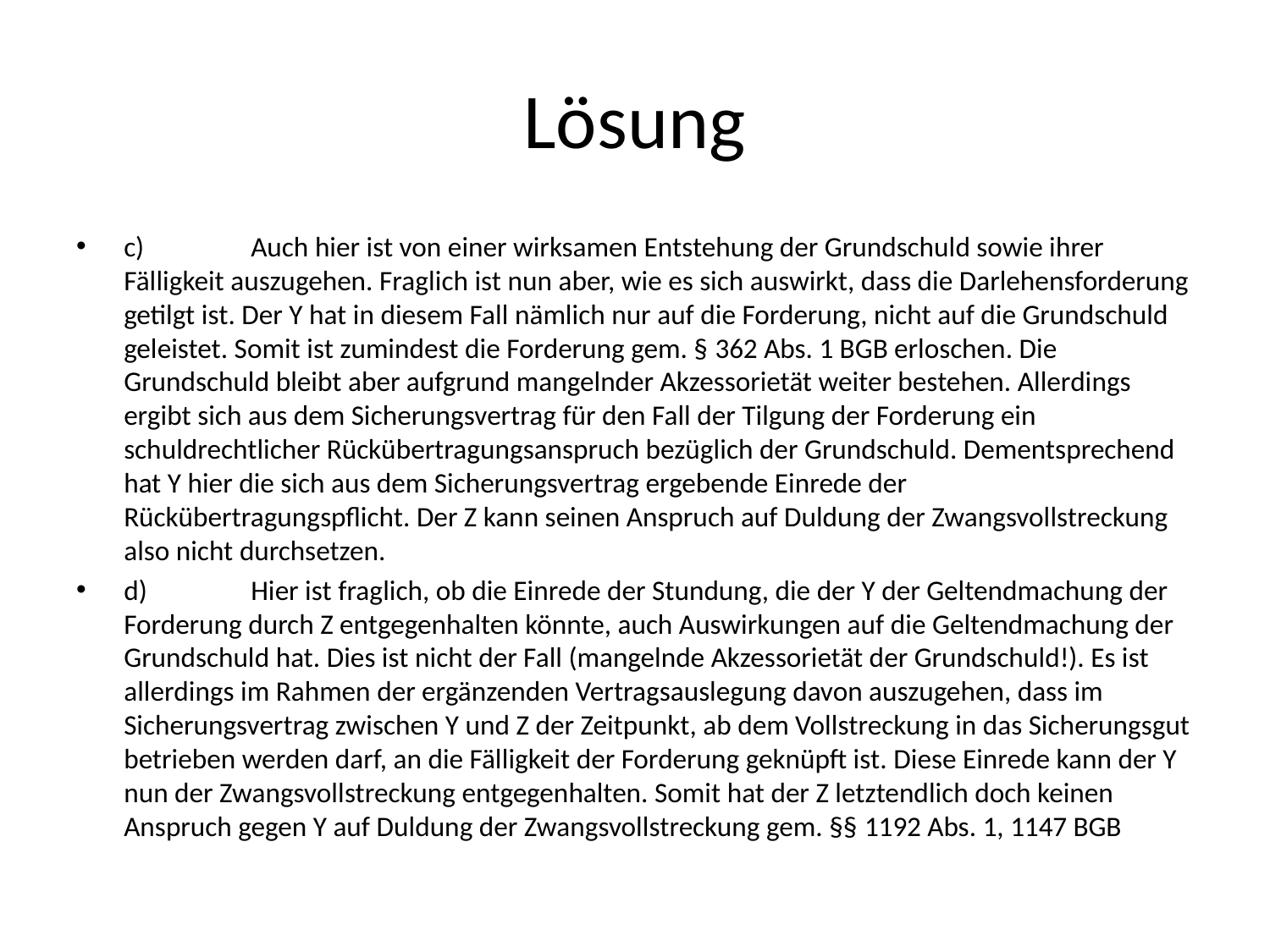

# Lösung
c)	Auch hier ist von einer wirksamen Entstehung der Grundschuld sowie ihrer Fälligkeit auszugehen. Fraglich ist nun aber, wie es sich auswirkt, dass die Darlehensforderung getilgt ist. Der Y hat in diesem Fall nämlich nur auf die Forderung, nicht auf die Grundschuld geleistet. Somit ist zumindest die Forderung gem. § 362 Abs. 1 BGB erloschen. Die Grundschuld bleibt aber aufgrund mangelnder Akzessorietät weiter bestehen. Allerdings ergibt sich aus dem Sicherungsvertrag für den Fall der Tilgung der Forderung ein schuldrechtlicher Rückübertragungsanspruch bezüglich der Grundschuld. Dementsprechend hat Y hier die sich aus dem Sicherungsvertrag ergebende Einrede der Rückübertragungspflicht. Der Z kann seinen Anspruch auf Duldung der Zwangsvollstreckung also nicht durchsetzen.
d)	Hier ist fraglich, ob die Einrede der Stundung, die der Y der Geltendmachung der Forderung durch Z entgegenhalten könnte, auch Auswirkungen auf die Geltendmachung der Grundschuld hat. Dies ist nicht der Fall (mangelnde Akzessorietät der Grundschuld!). Es ist allerdings im Rahmen der ergänzenden Vertragsauslegung davon auszugehen, dass im Sicherungsvertrag zwischen Y und Z der Zeitpunkt, ab dem Vollstreckung in das Sicherungsgut betrieben werden darf, an die Fälligkeit der Forderung geknüpft ist. Diese Einrede kann der Y nun der Zwangsvollstreckung entgegenhalten. Somit hat der Z letztendlich doch keinen Anspruch gegen Y auf Duldung der Zwangsvollstreckung gem. §§ 1192 Abs. 1, 1147 BGB